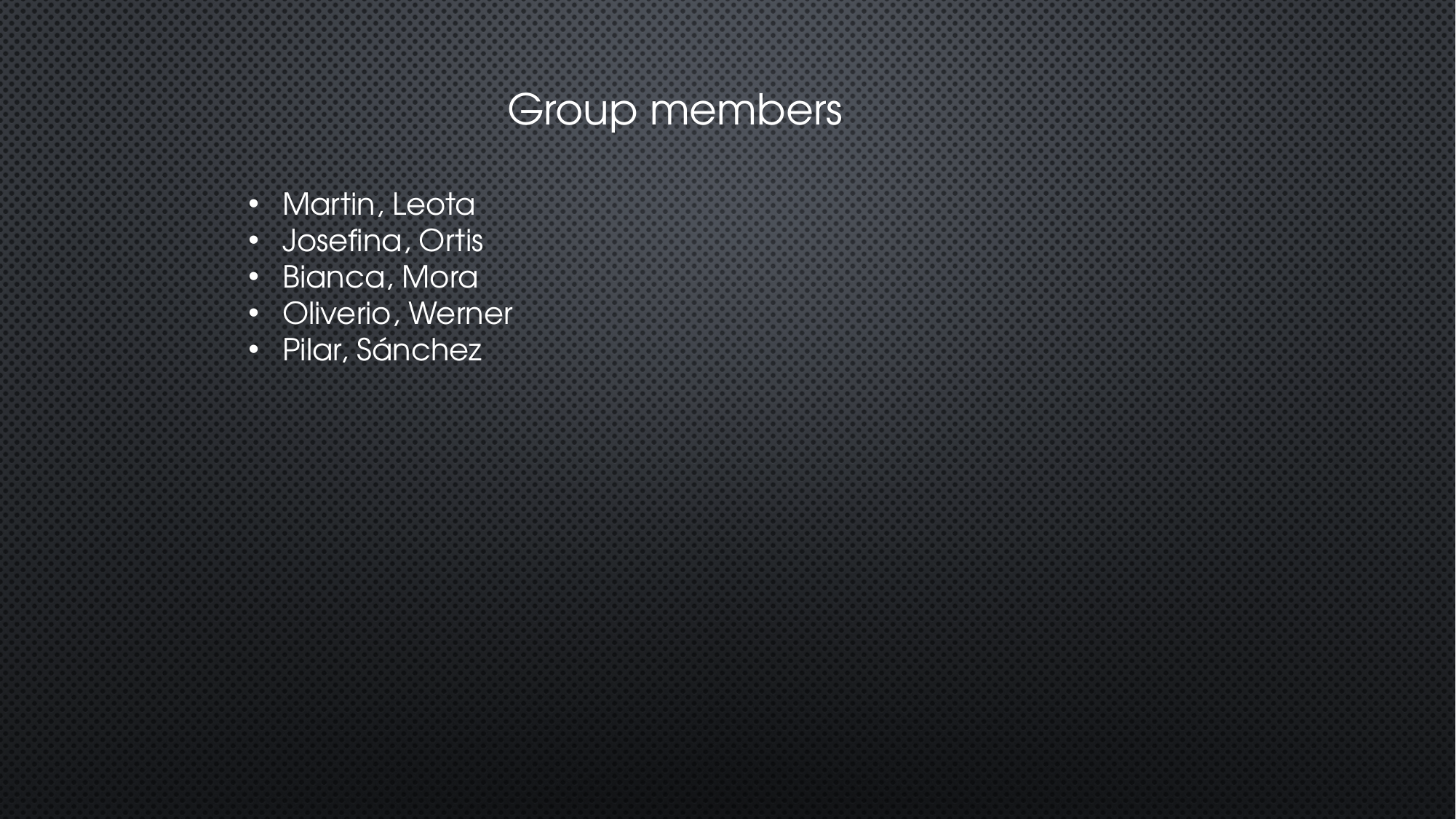

Group members
Martin, Leota
Josefina, Ortis
Bianca, Mora
Oliverio, Werner
Pilar, Sánchez